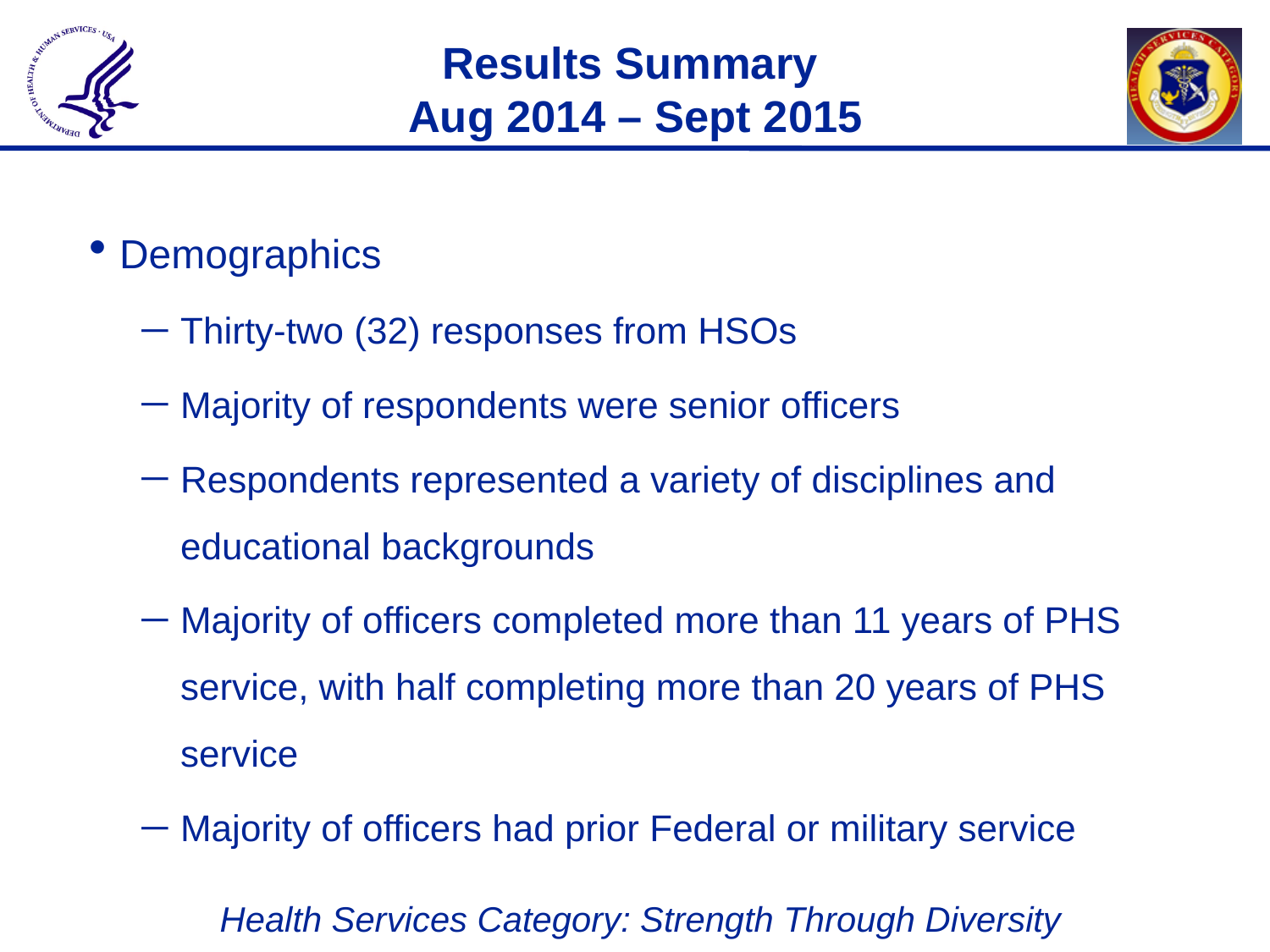

# Results Summary Aug 2014 – Sept 2015
Demographics
Thirty-two (32) responses from HSOs
Majority of respondents were senior officers
Respondents represented a variety of disciplines and educational backgrounds
Majority of officers completed more than 11 years of PHS service, with half completing more than 20 years of PHS service
Majority of officers had prior Federal or military service